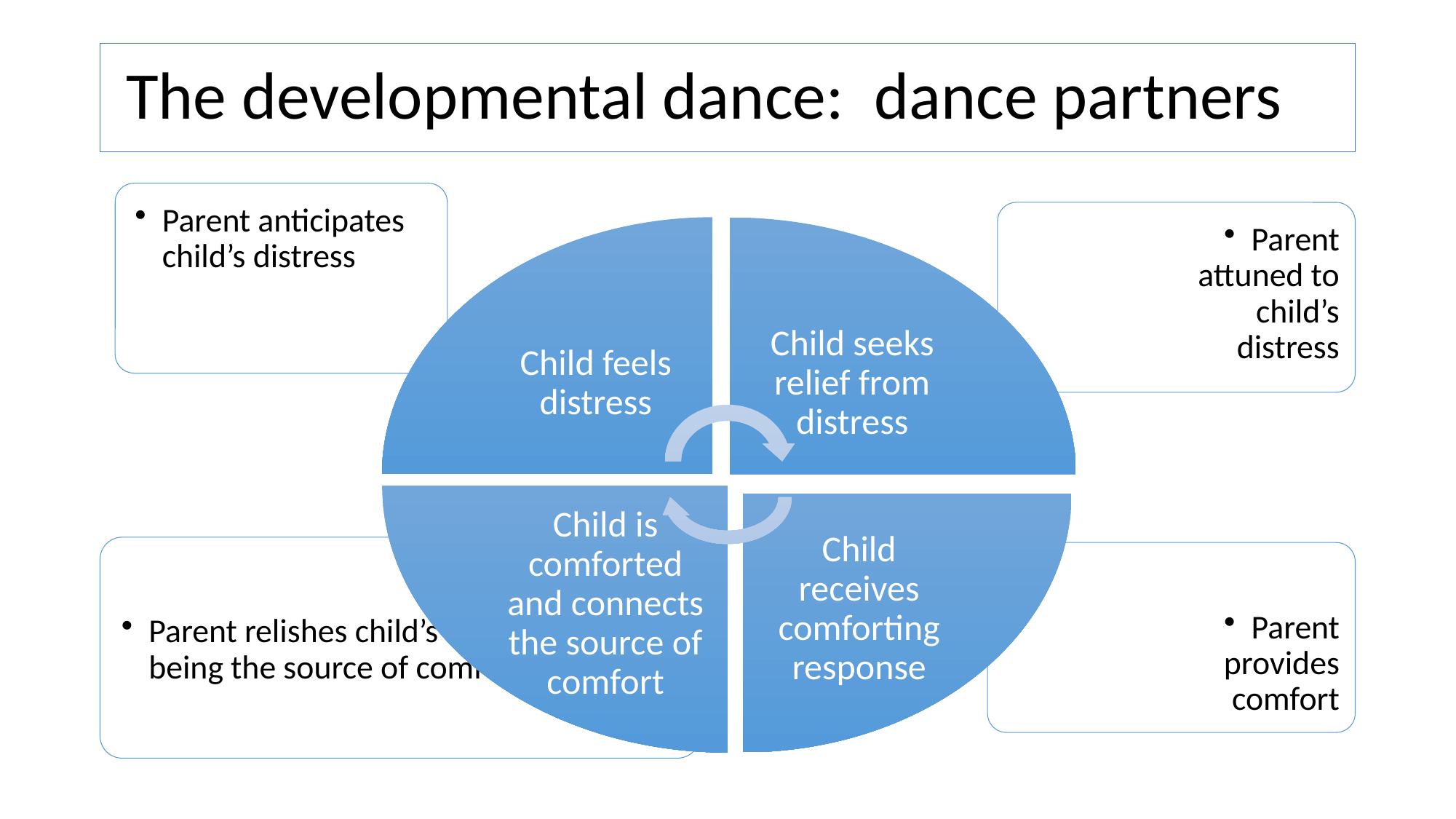

# The developmental dance:  dance partners
Parent provides comfort
Parent relishes child’s comfort and being the source of comfort
Parent attuned to child’s distress
Parent anticipates child’s distress
Child feels distress
Child seeks relief from distress

Child receives comforting response

Child is comforted and connects the source of comfort